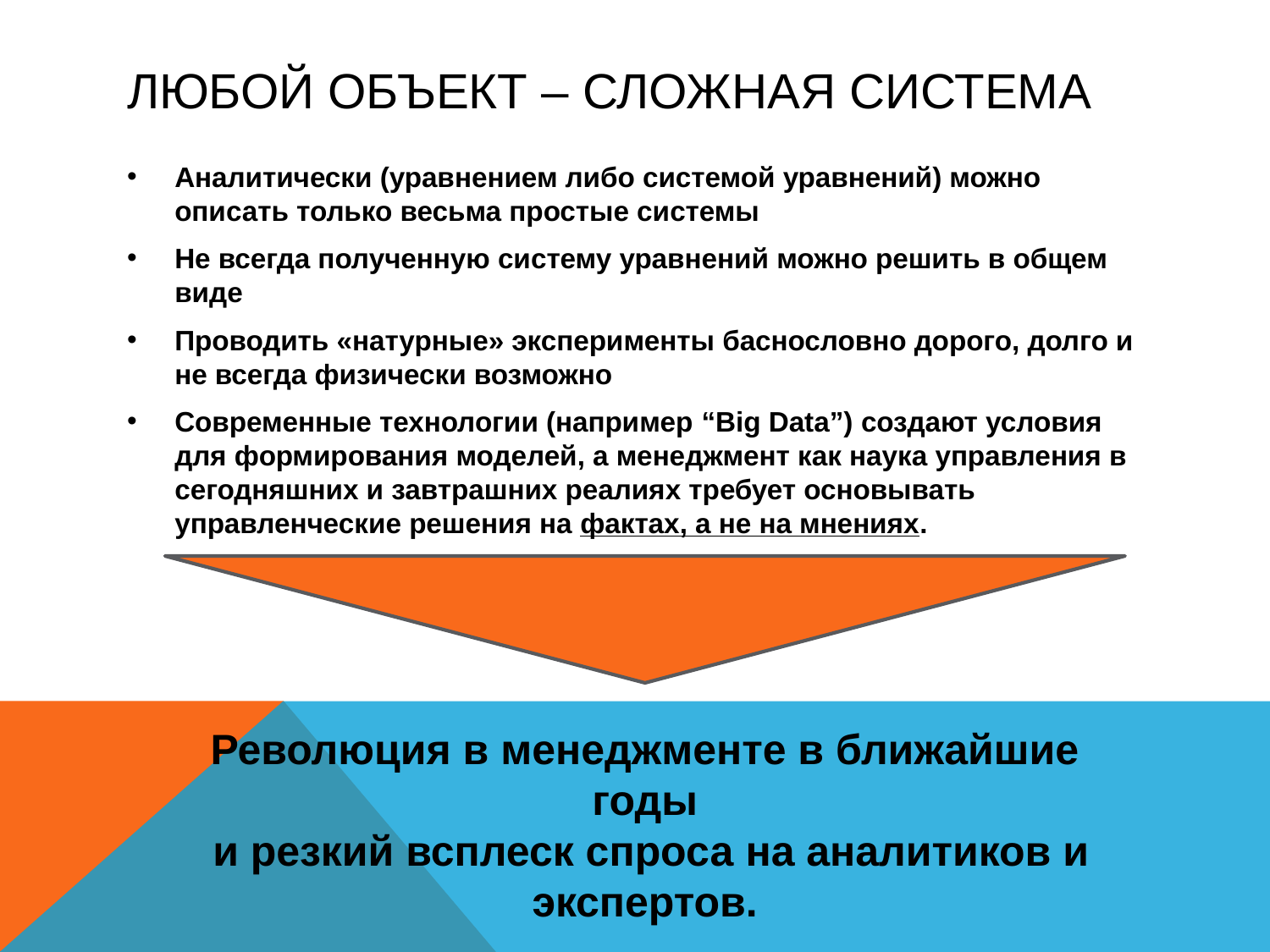

# Любой объект – сложная система
Аналитически (уравнением либо системой уравнений) можно описать только весьма простые системы
Не всегда полученную систему уравнений можно решить в общем виде
Проводить «натурные» эксперименты баснословно дорого, долго и не всегда физически возможно
Современные технологии (например “Big Data”) создают условия для формирования моделей, а менеджмент как наука управления в сегодняшних и завтрашних реалиях требует основывать управленческие решения на фактах, а не на мнениях.

Революция в менеджменте в ближайшие годы
 и резкий всплеск спроса на аналитиков и экспертов.